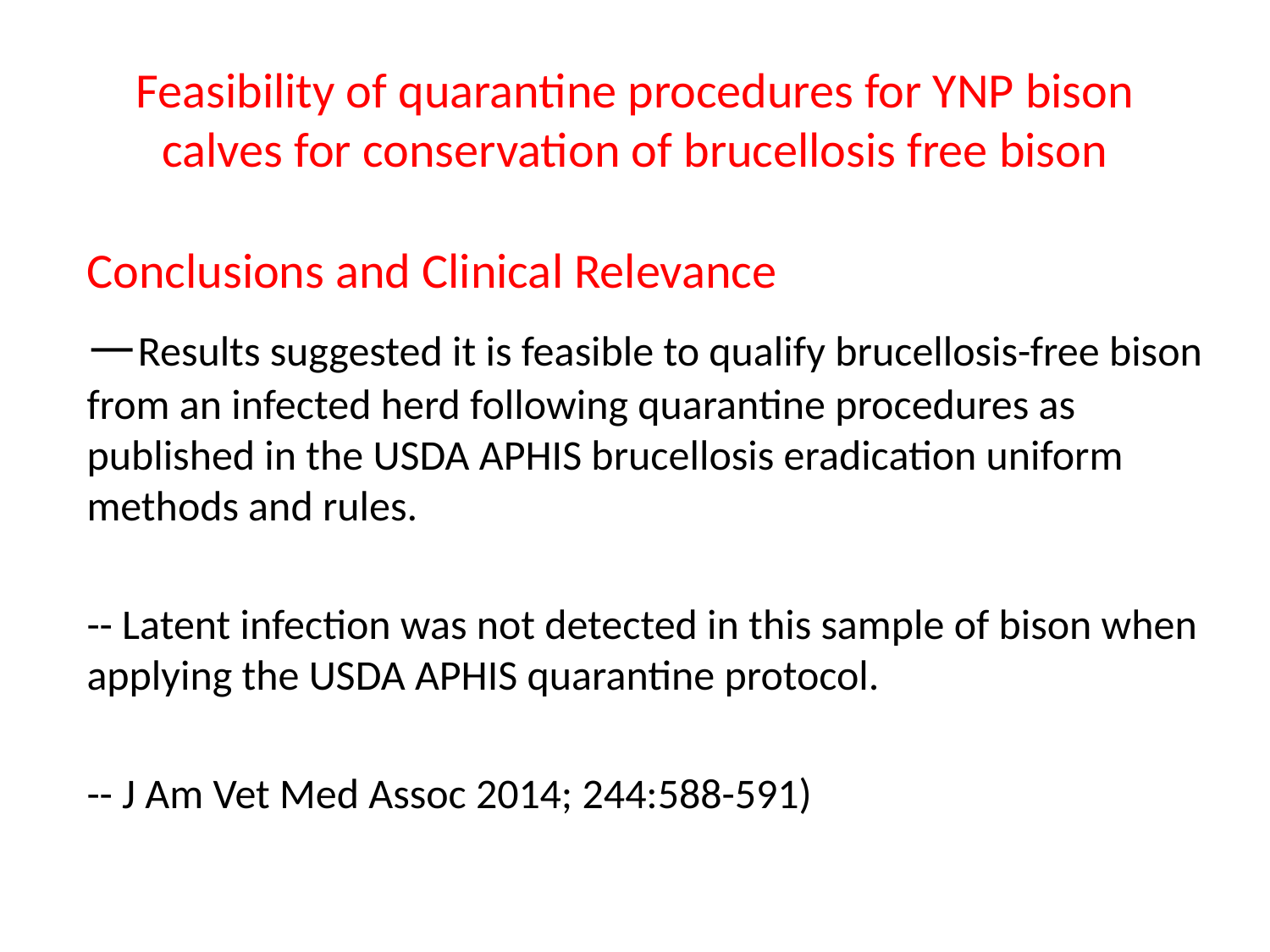

# Feasibility of quarantine procedures for YNP bison calves for conservation of brucellosis free bison
Conclusions and Clinical Relevance
—Results suggested it is feasible to qualify brucellosis-free bison from an infected herd following quarantine procedures as published in the USDA APHIS brucellosis eradication uniform methods and rules.

-- Latent infection was not detected in this sample of bison when applying the USDA APHIS quarantine protocol.

-- J Am Vet Med Assoc 2014; 244:588-591)